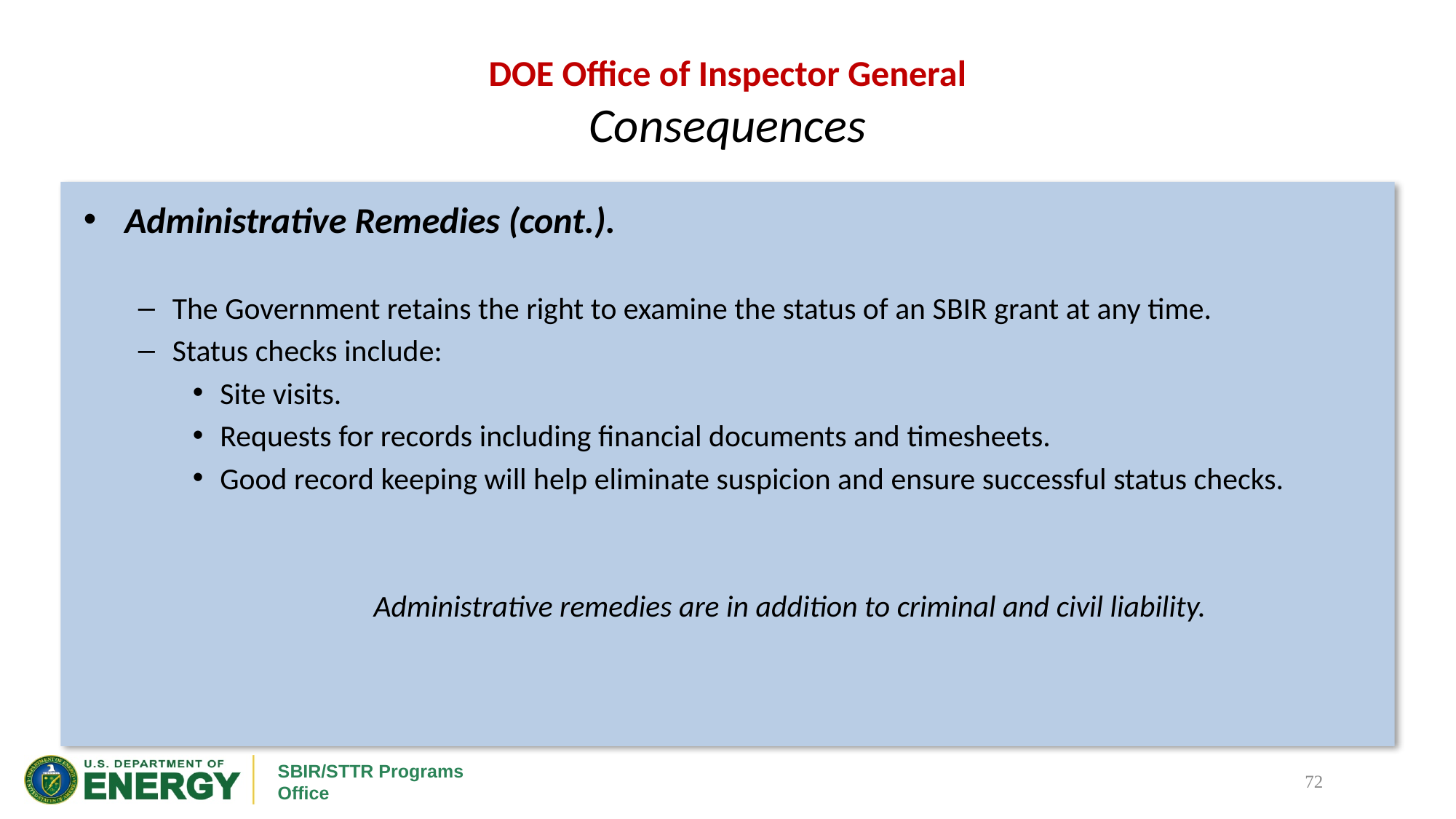

# DOE Office of Inspector General Consequences
Administrative Remedies (cont.).

The Government retains the right to examine the status of an SBIR grant at any time.
Status checks include:
Site visits.
Requests for records including financial documents and timesheets.
Good record keeping will help eliminate suspicion and ensure successful status checks.

Administrative remedies are in addition to criminal and civil liability.

72